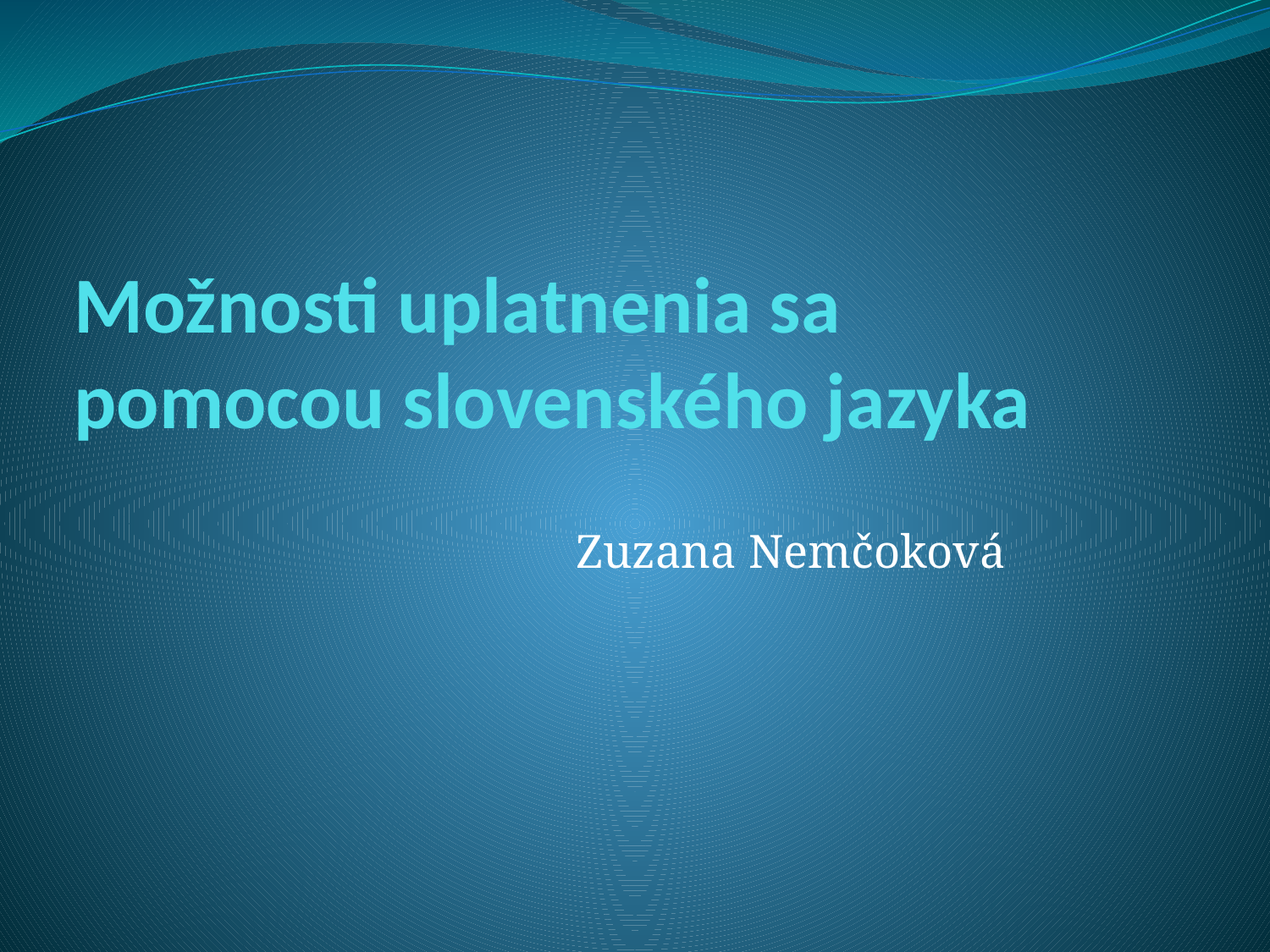

# Možnosti uplatnenia sa pomocou slovenského jazyka
Zuzana Nemčoková